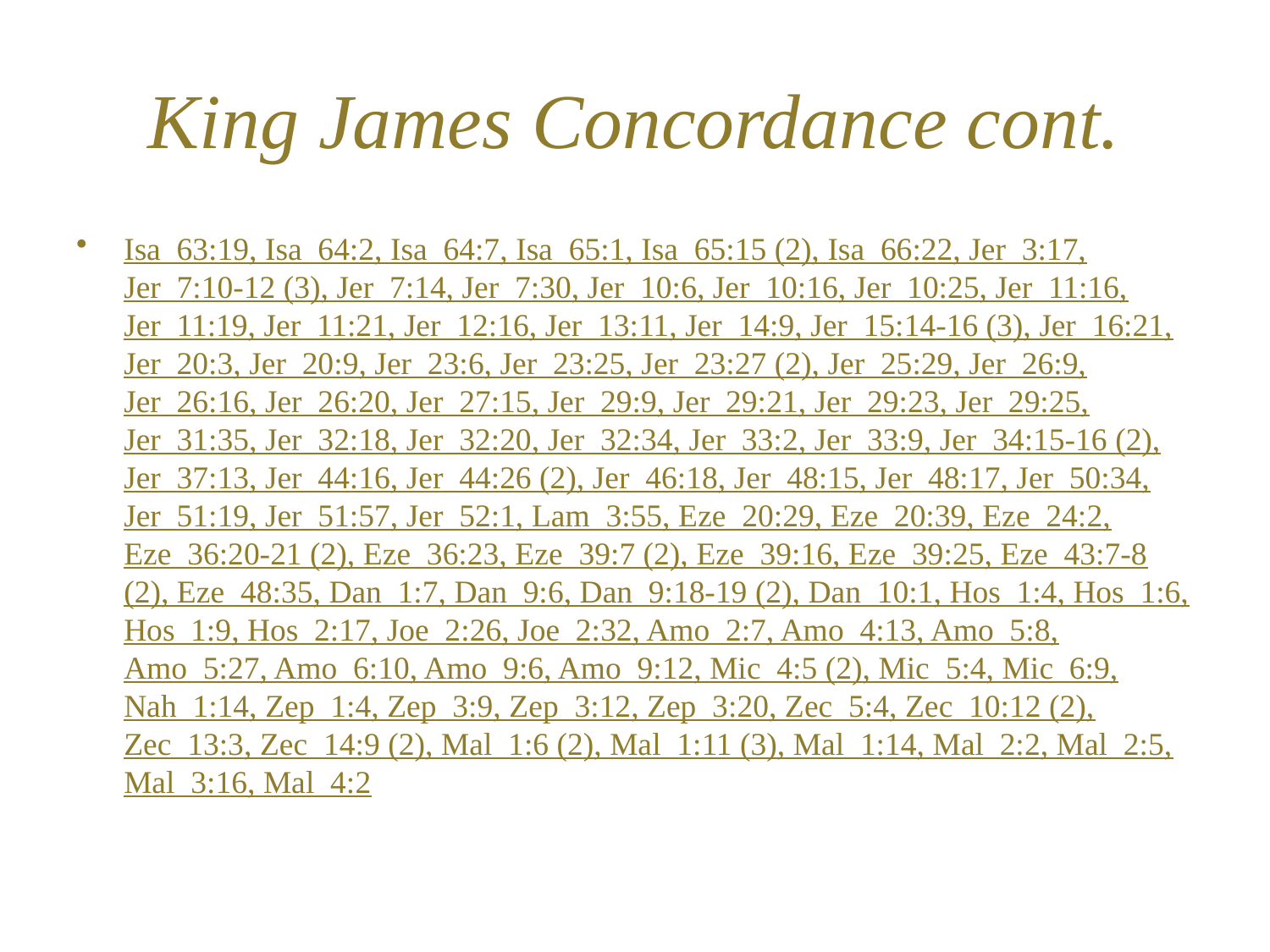

# King James Concordance cont.
Isa_63:19, Isa_64:2, Isa_64:7, Isa_65:1, Isa_65:15 (2), Isa_66:22, Jer_3:17, Jer_7:10-12 (3), Jer_7:14, Jer_7:30, Jer_10:6, Jer_10:16, Jer_10:25, Jer_11:16, Jer_11:19, Jer_11:21, Jer_12:16, Jer_13:11, Jer_14:9, Jer_15:14-16 (3), Jer_16:21, Jer_20:3, Jer_20:9, Jer_23:6, Jer_23:25, Jer_23:27 (2), Jer_25:29, Jer_26:9, Jer_26:16, Jer_26:20, Jer_27:15, Jer_29:9, Jer_29:21, Jer_29:23, Jer_29:25, Jer_31:35, Jer_32:18, Jer_32:20, Jer_32:34, Jer_33:2, Jer_33:9, Jer_34:15-16 (2), Jer_37:13, Jer_44:16, Jer_44:26 (2), Jer_46:18, Jer_48:15, Jer_48:17, Jer_50:34, Jer_51:19, Jer_51:57, Jer_52:1, Lam_3:55, Eze_20:29, Eze_20:39, Eze_24:2, Eze_36:20-21 (2), Eze_36:23, Eze_39:7 (2), Eze_39:16, Eze_39:25, Eze_43:7-8 (2), Eze_48:35, Dan_1:7, Dan_9:6, Dan_9:18-19 (2), Dan_10:1, Hos_1:4, Hos_1:6, Hos_1:9, Hos_2:17, Joe_2:26, Joe_2:32, Amo_2:7, Amo_4:13, Amo_5:8, Amo_5:27, Amo_6:10, Amo_9:6, Amo_9:12, Mic_4:5 (2), Mic_5:4, Mic_6:9, Nah_1:14, Zep_1:4, Zep_3:9, Zep_3:12, Zep_3:20, Zec_5:4, Zec_10:12 (2), Zec_13:3, Zec_14:9 (2), Mal_1:6 (2), Mal_1:11 (3), Mal_1:14, Mal_2:2, Mal_2:5, Mal_3:16, Mal_4:2